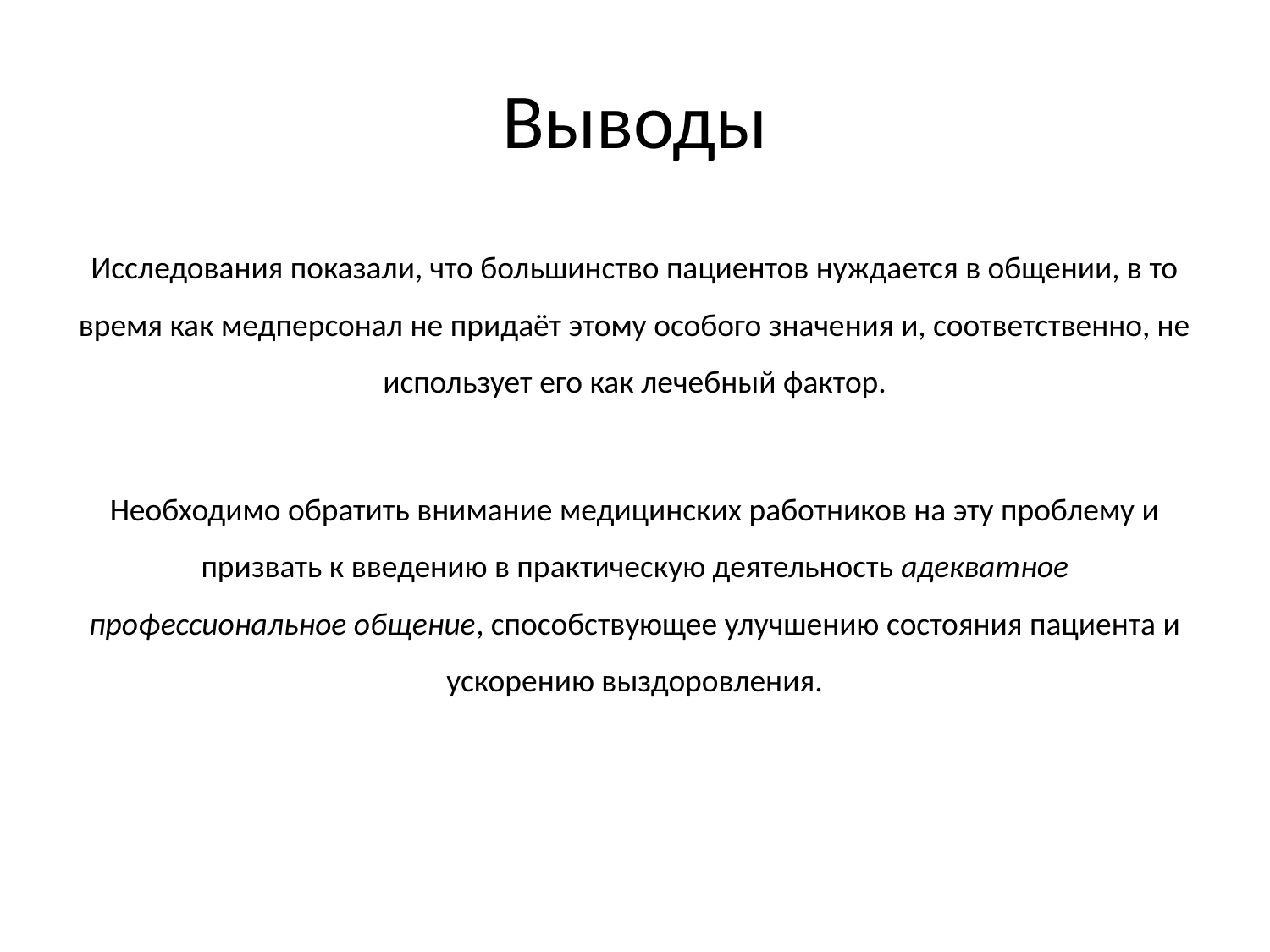

# Выводы
Исследования показали, что большинство пациентов нуждается в общении, в то время как медперсонал не придаёт этому особого значения и, соответственно, не использует его как лечебный фактор.

Необходимо обратить внимание медицинских работников на эту проблему и призвать к введению в практическую деятельность адекватное профессиональное общение, способствующее улучшению состояния пациента и ускорению выздоровления.